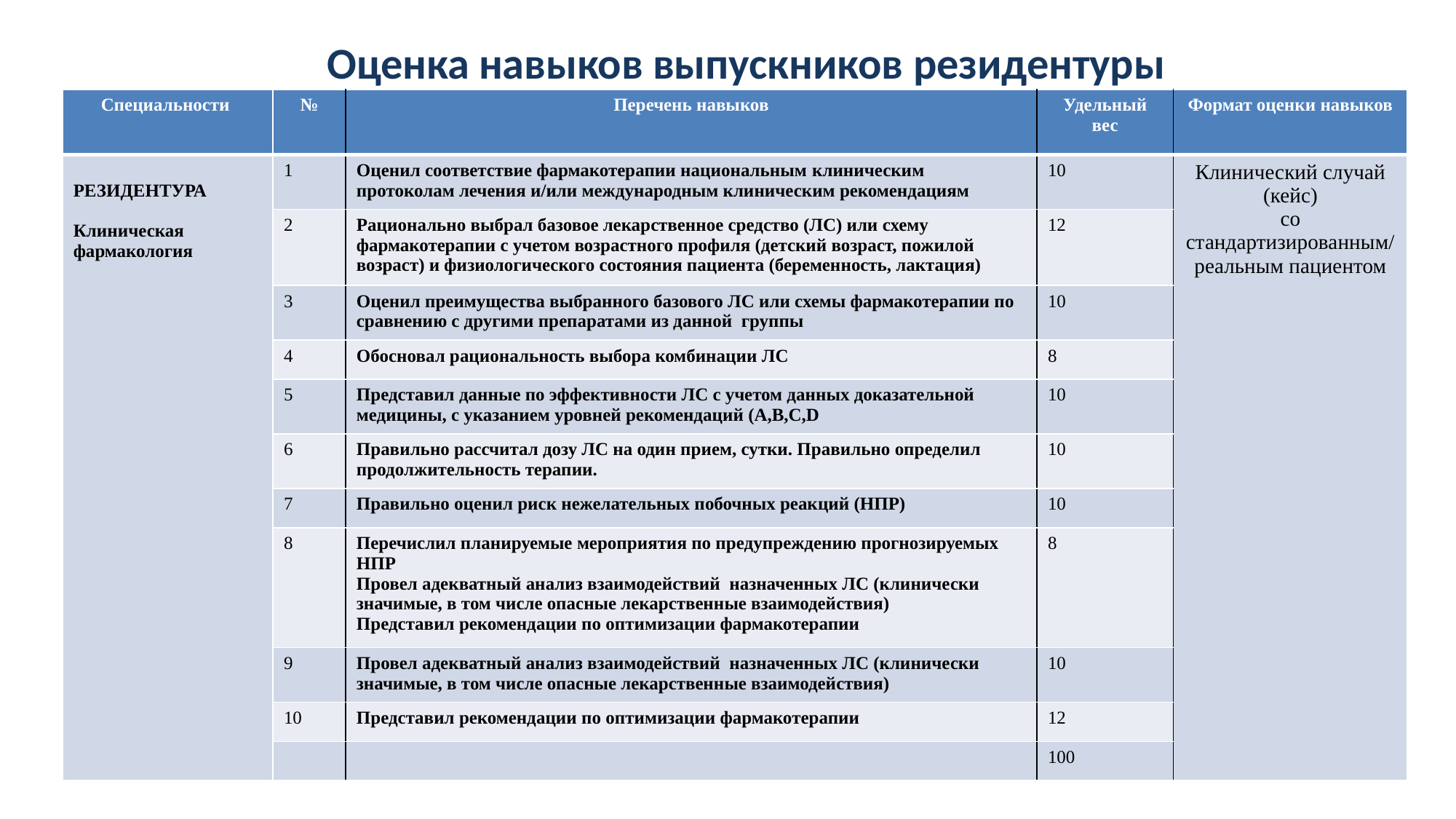

# Оценка навыков выпускников резидентуры
| Специальности | № | Перечень навыков | Удельный вес | Формат оценки навыков |
| --- | --- | --- | --- | --- |
| РЕЗИДЕНТУРА Клиническая фармакология | 1 | Оценил соответствие фармакотерапии национальным клиническим протоколам лечения и/или международным клиническим рекомендациям | 10 | Клинический случай (кейс) со стандартизированным/ реальным пациентом |
|  | 2 | Рационально выбрал базовое лекарственное средство (ЛС) или схему фармакотерапии с учетом возрастного профиля (детский возраст, пожилой возраст) и физиологического состояния пациента (беременность, лактация) | 12 |  |
|  | 3 | Оценил преимущества выбранного базового ЛС или схемы фармакотерапии по сравнению с другими препаратами из данной группы | 10 |  |
|  | 4 | Обосновал рациональность выбора комбинации ЛС | 8 |  |
|  | 5 | Представил данные по эффективности ЛС с учетом данных доказательной медицины, с указанием уровней рекомендаций (A,B,C,D | 10 |  |
|  | 6 | Правильно рассчитал дозу ЛС на один прием, сутки. Правильно определил продолжительность терапии. | 10 |  |
|  | 7 | Правильно оценил риск нежелательных побочных реакций (НПР) | 10 |  |
|  | 8 | Перечислил планируемые мероприятия по предупреждению прогнозируемых НПР Провел адекватный анализ взаимодействий назначенных ЛС (клинически значимые, в том числе опасные лекарственные взаимодействия) Представил рекомендации по оптимизации фармакотерапии | 8 |  |
|  | 9 | Провел адекватный анализ взаимодействий назначенных ЛС (клинически значимые, в том числе опасные лекарственные взаимодействия) | 10 |  |
|  | 10 | Представил рекомендации по оптимизации фармакотерапии | 12 |  |
|  |  |  | 100 |  |